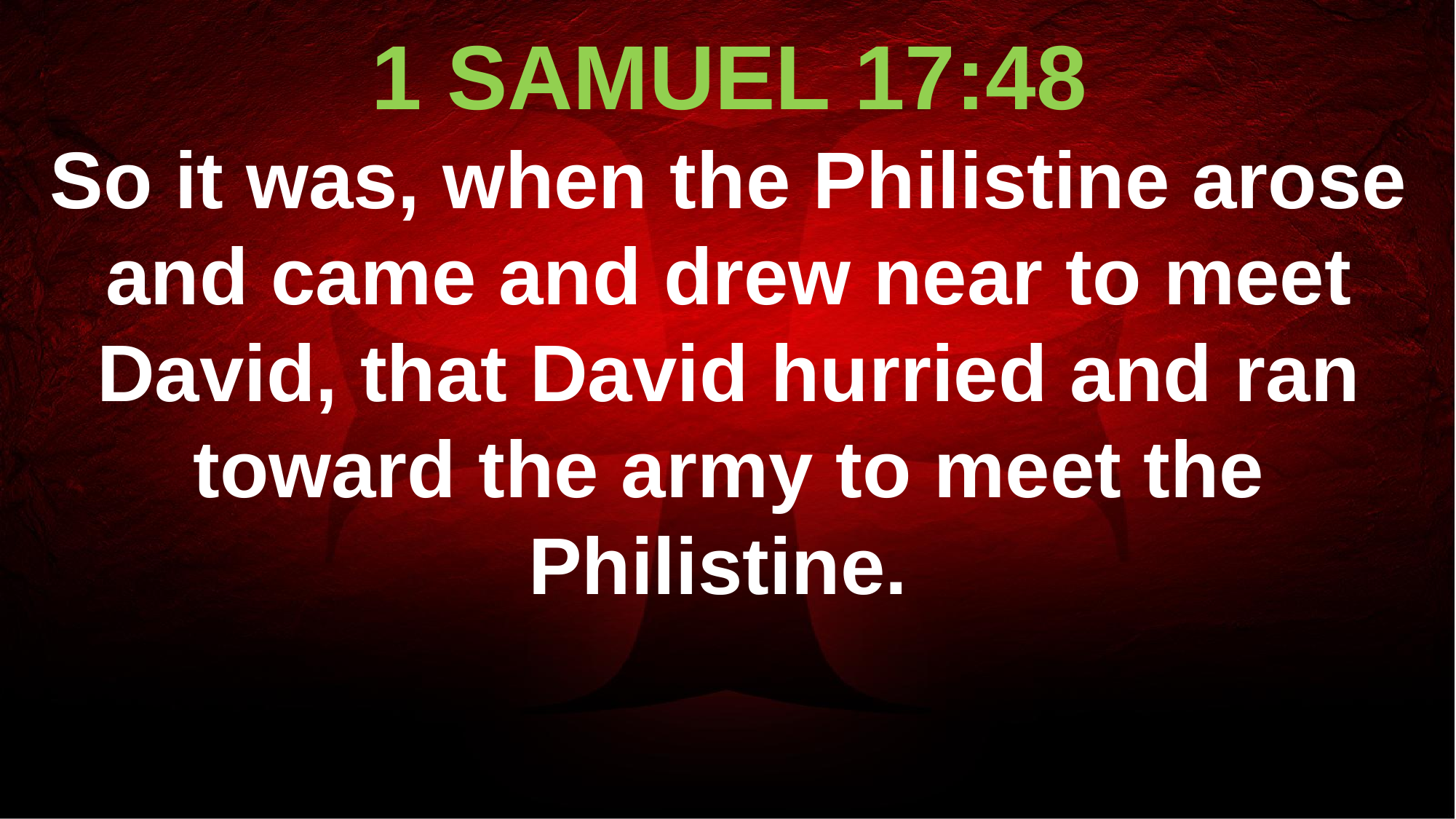

1 SAMUEL 17:48
So it was, when the Philistine arose and came and drew near to meet David, that David hurried and ran toward the army to meet the Philistine.